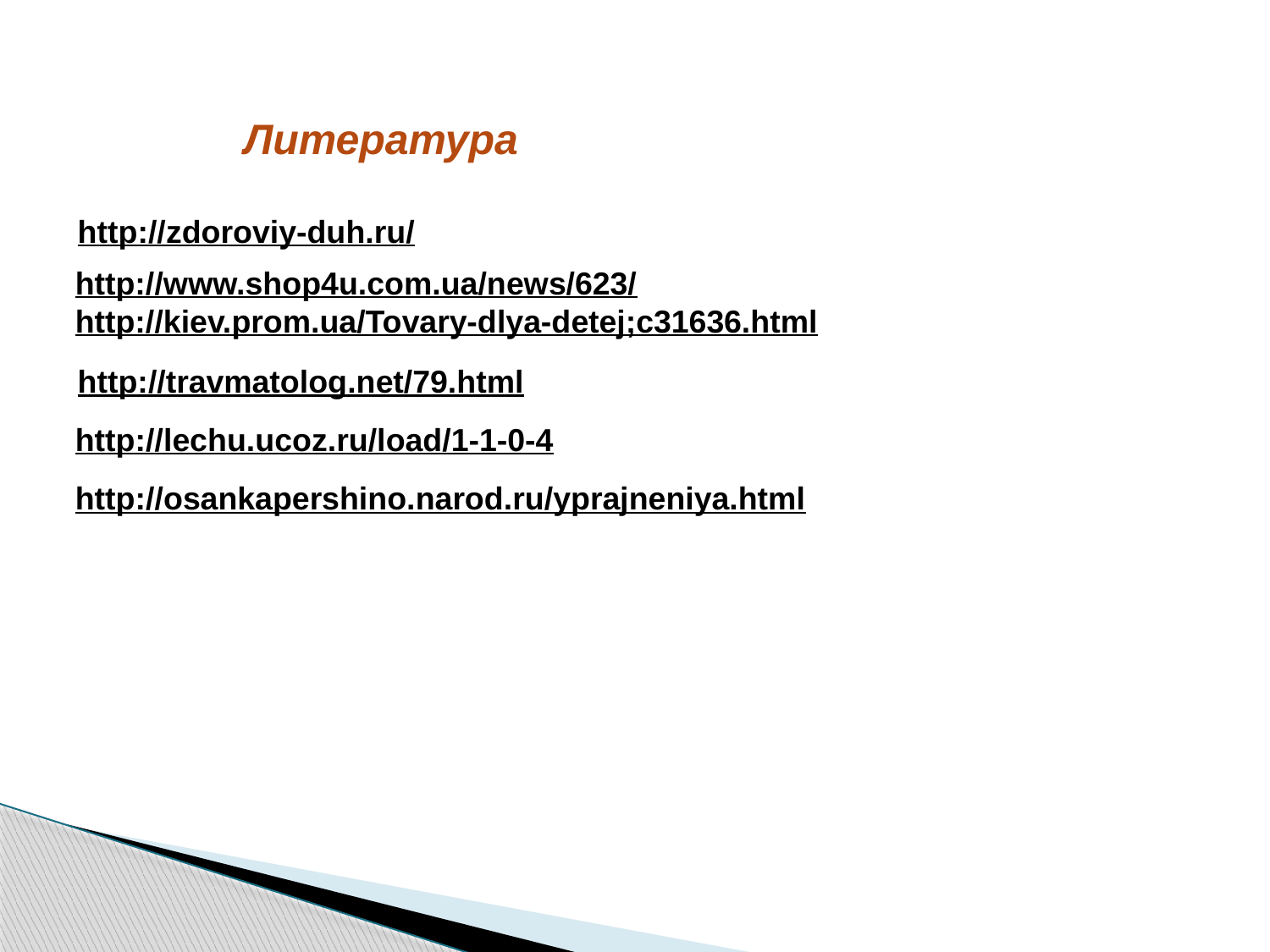

Литература
http://zdoroviy-duh.ru/

http://www.shop4u.com.ua/news/623/
http://kiev.prom.ua/Tovary-dlya-detej;c31636.html

http://travmatolog.net/79.html

http://lechu.ucoz.ru/load/1-1-0-4

http://osankapershino.narod.ru/yprajneniya.html